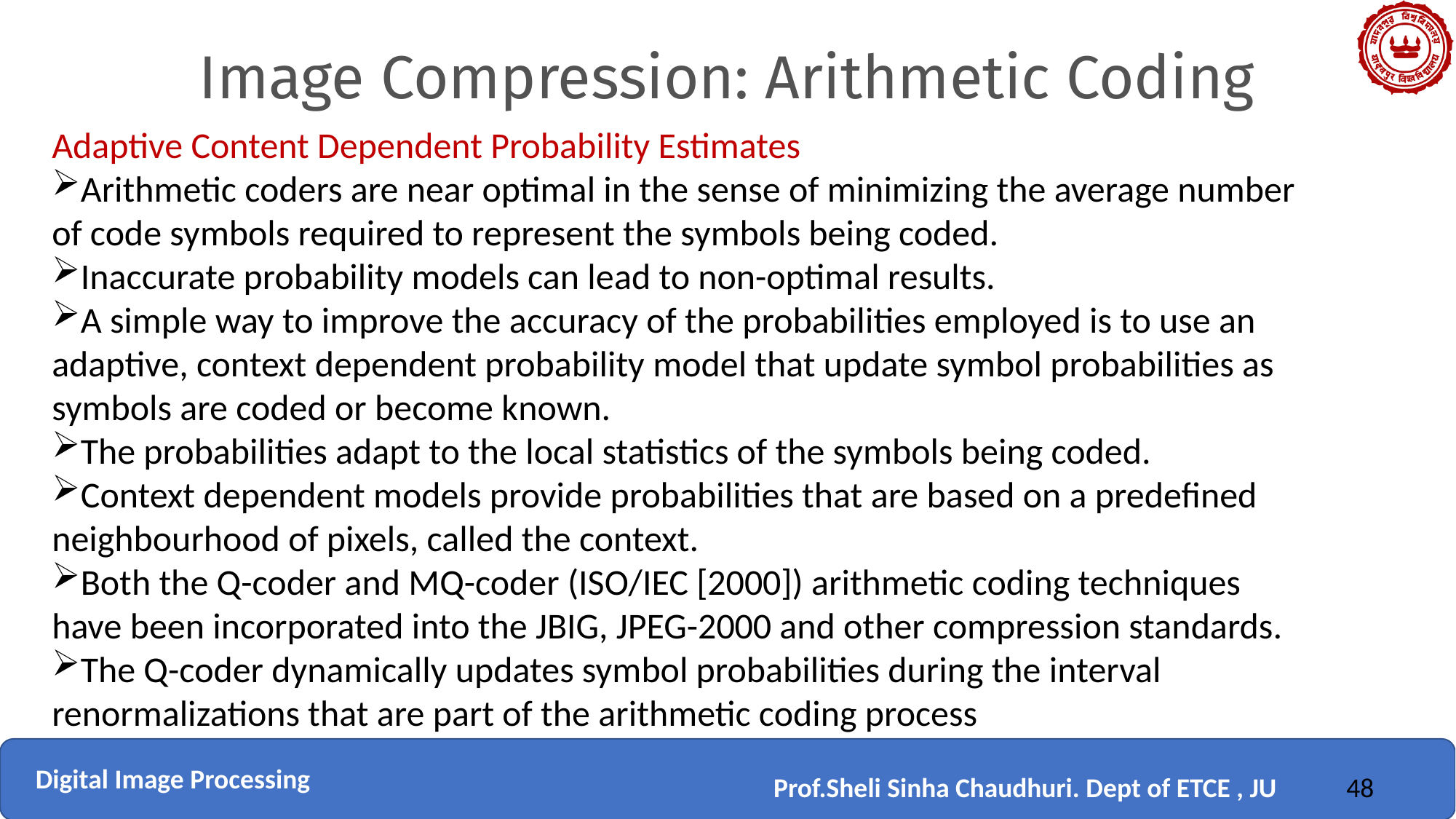

Image Compression: Arithmetic Coding
Adaptive Content Dependent Probability Estimates
Arithmetic coders are near optimal in the sense of minimizing the average number of code symbols required to represent the symbols being coded.
Inaccurate probability models can lead to non-optimal results.
A simple way to improve the accuracy of the probabilities employed is to use an adaptive, context dependent probability model that update symbol probabilities as symbols are coded or become known.
The probabilities adapt to the local statistics of the symbols being coded.
Context dependent models provide probabilities that are based on a predefined neighbourhood of pixels, called the context.
Both the Q-coder and MQ-coder (ISO/IEC [2000]) arithmetic coding techniques have been incorporated into the JBIG, JPEG-2000 and other compression standards.
The Q-coder dynamically updates symbol probabilities during the interval renormalizations that are part of the arithmetic coding process